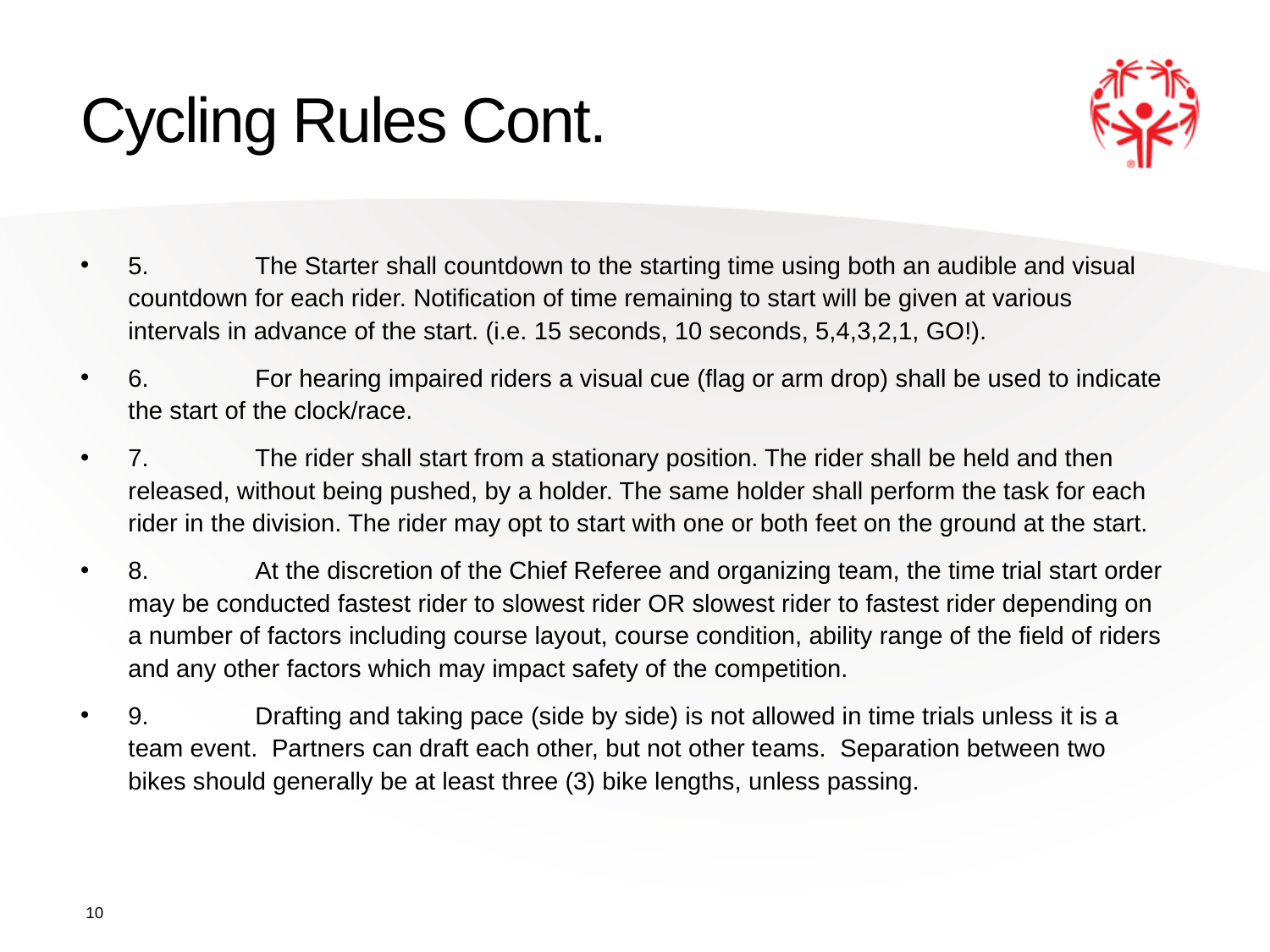

# Cycling Rules Cont.
5.	The Starter shall countdown to the starting time using both an audible and visual countdown for each rider. Notification of time remaining to start will be given at various intervals in advance of the start. (i.e. 15 seconds, 10 seconds, 5,4,3,2,1, GO!).
6.	For hearing impaired riders a visual cue (flag or arm drop) shall be used to indicate the start of the clock/race.
7.	The rider shall start from a stationary position. The rider shall be held and then released, without being pushed, by a holder. The same holder shall perform the task for each rider in the division. The rider may opt to start with one or both feet on the ground at the start.
8.	At the discretion of the Chief Referee and organizing team, the time trial start order may be conducted fastest rider to slowest rider OR slowest rider to fastest rider depending on a number of factors including course layout, course condition, ability range of the field of riders and any other factors which may impact safety of the competition.
9.	Drafting and taking pace (side by side) is not allowed in time trials unless it is a team event.  Partners can draft each other, but not other teams.  Separation between two bikes should generally be at least three (3) bike lengths, unless passing.

10